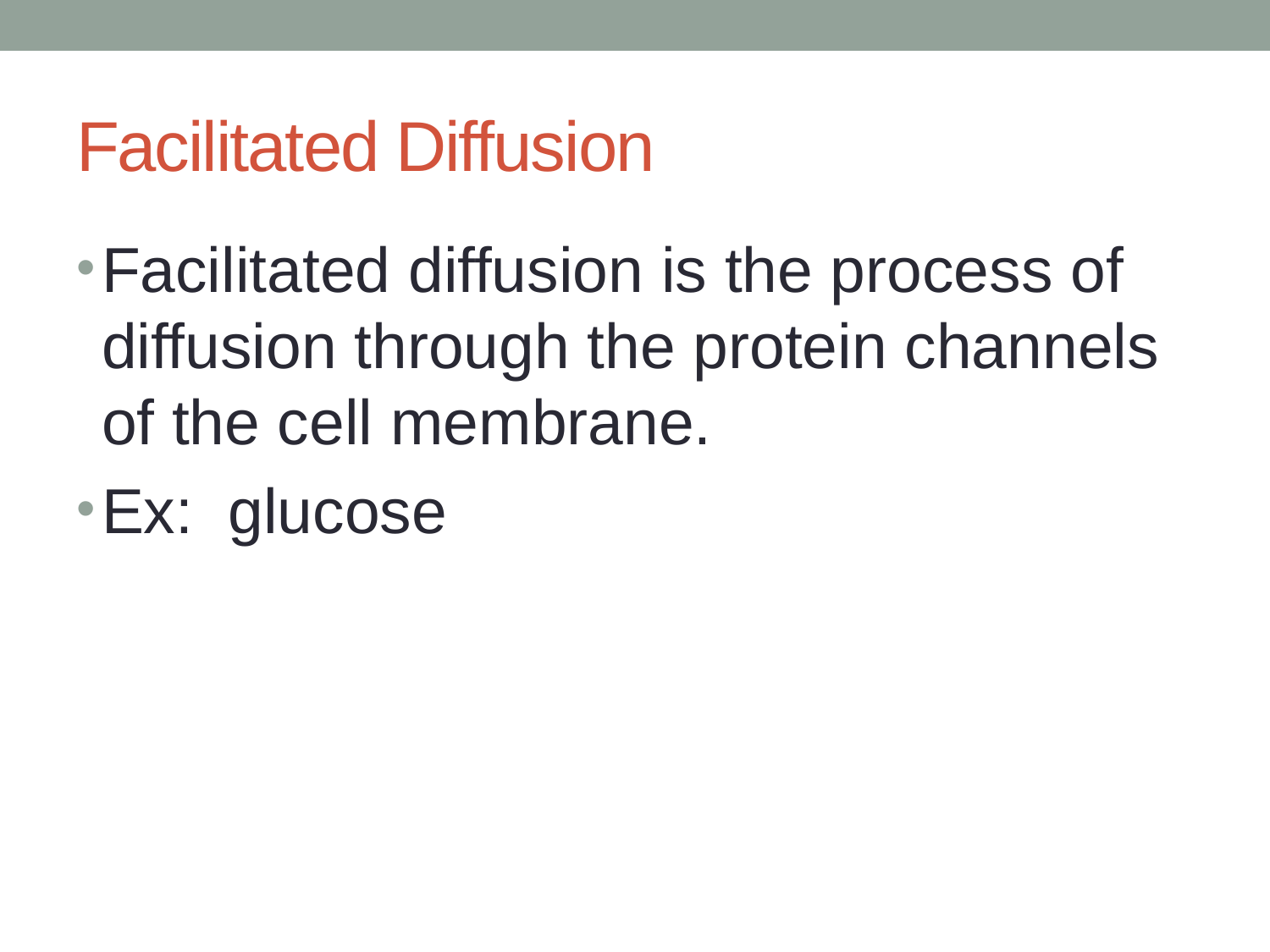

# Facilitated Diffusion
Facilitated diffusion is the process of diffusion through the protein channels of the cell membrane.
Ex:  glucose